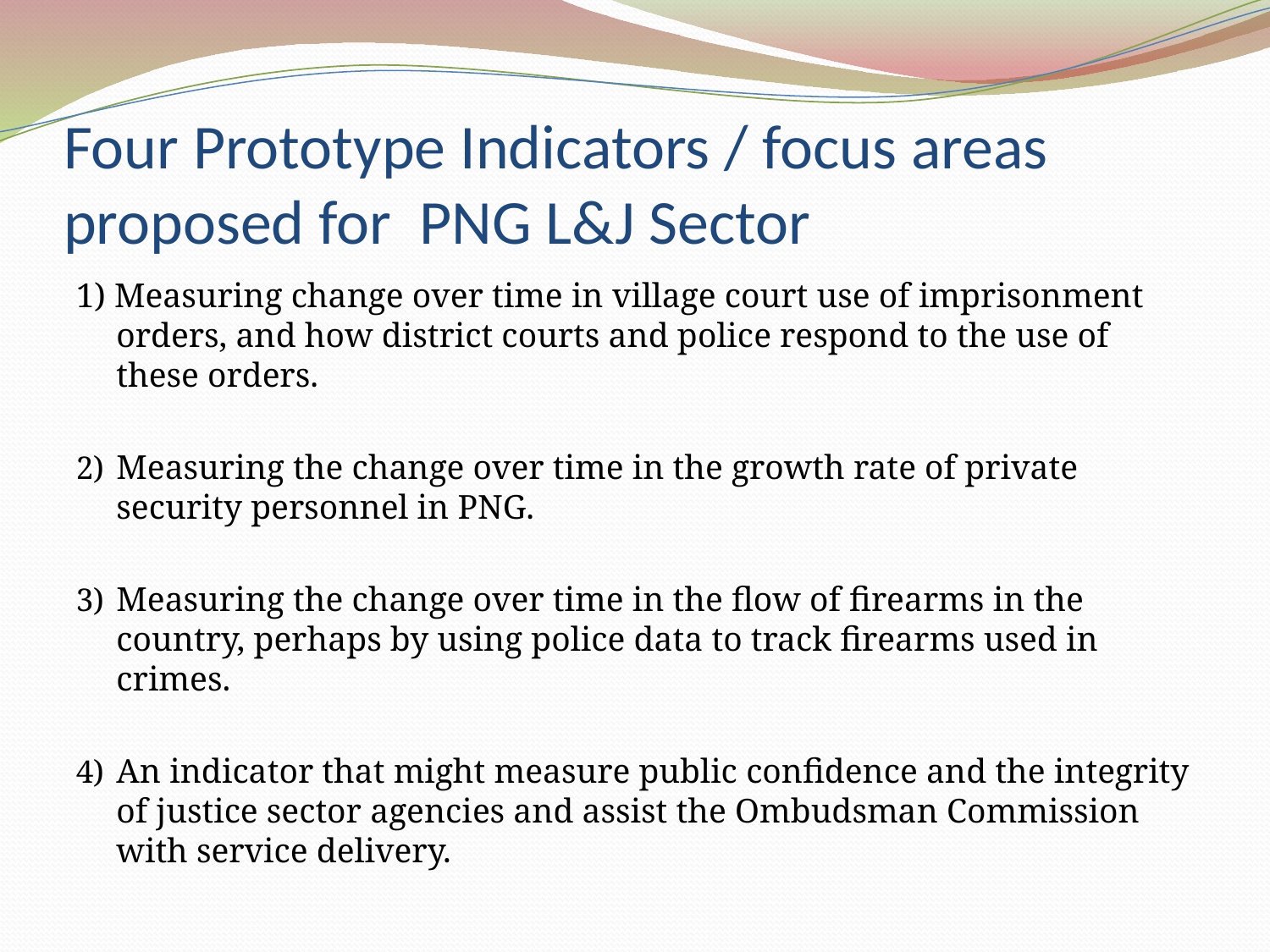

# Four Prototype Indicators / focus areas proposed for  PNG L&J Sector
1) Measuring change over time in village court use of imprisonment orders, and how district courts and police respond to the use of these orders.

Measuring the change over time in the growth rate of private security personnel in PNG.

Measuring the change over time in the flow of firearms in the country, perhaps by using police data to track firearms used in crimes.

An indicator that might measure public confidence and the integrity of justice sector agencies and assist the Ombudsman Commission with service delivery.